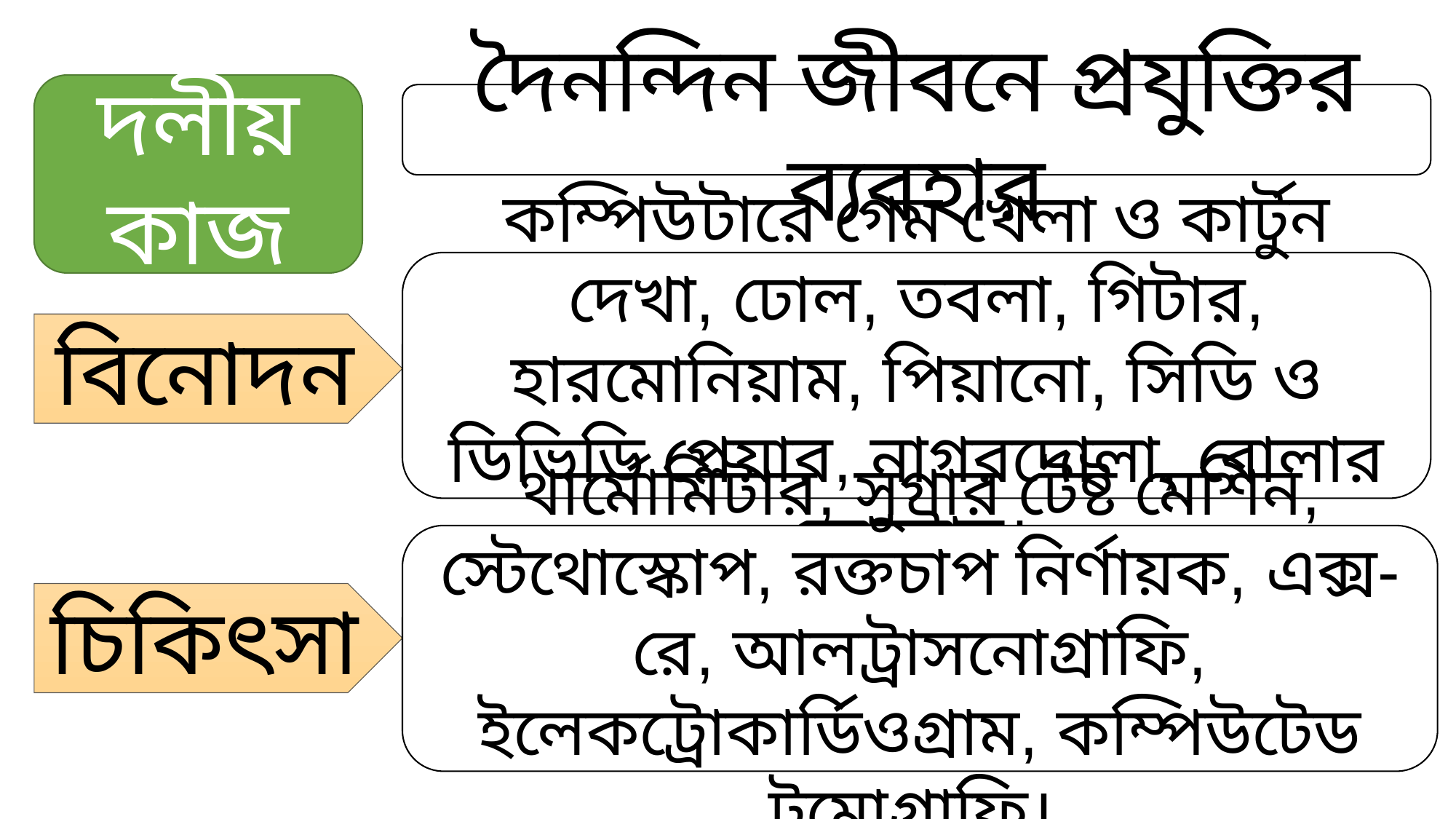

দলীয় কাজ
দৈনন্দিন জীবনে প্রযুক্তির ব্যবহার
কম্পিউটারে গেম খেলা ও কার্টুন দেখা, ঢোল, তবলা, গিটার, হারমোনিয়াম, পিয়ানো, সিডি ও ডিভিডি প্লেয়ার, নাগরদোলা, রোলার কোস্টার।
বিনোদন
থার্মোমিটার, সুগার টেষ্ট মেশিন, স্টেথোস্কোপ, রক্তচাপ নির্ণায়ক, এক্স-রে, আলট্রাসনোগ্রাফি, ইলেকট্রোকার্ডিওগ্রাম, কম্পিউটেড টমোগ্রাফি।
চিকিৎসা